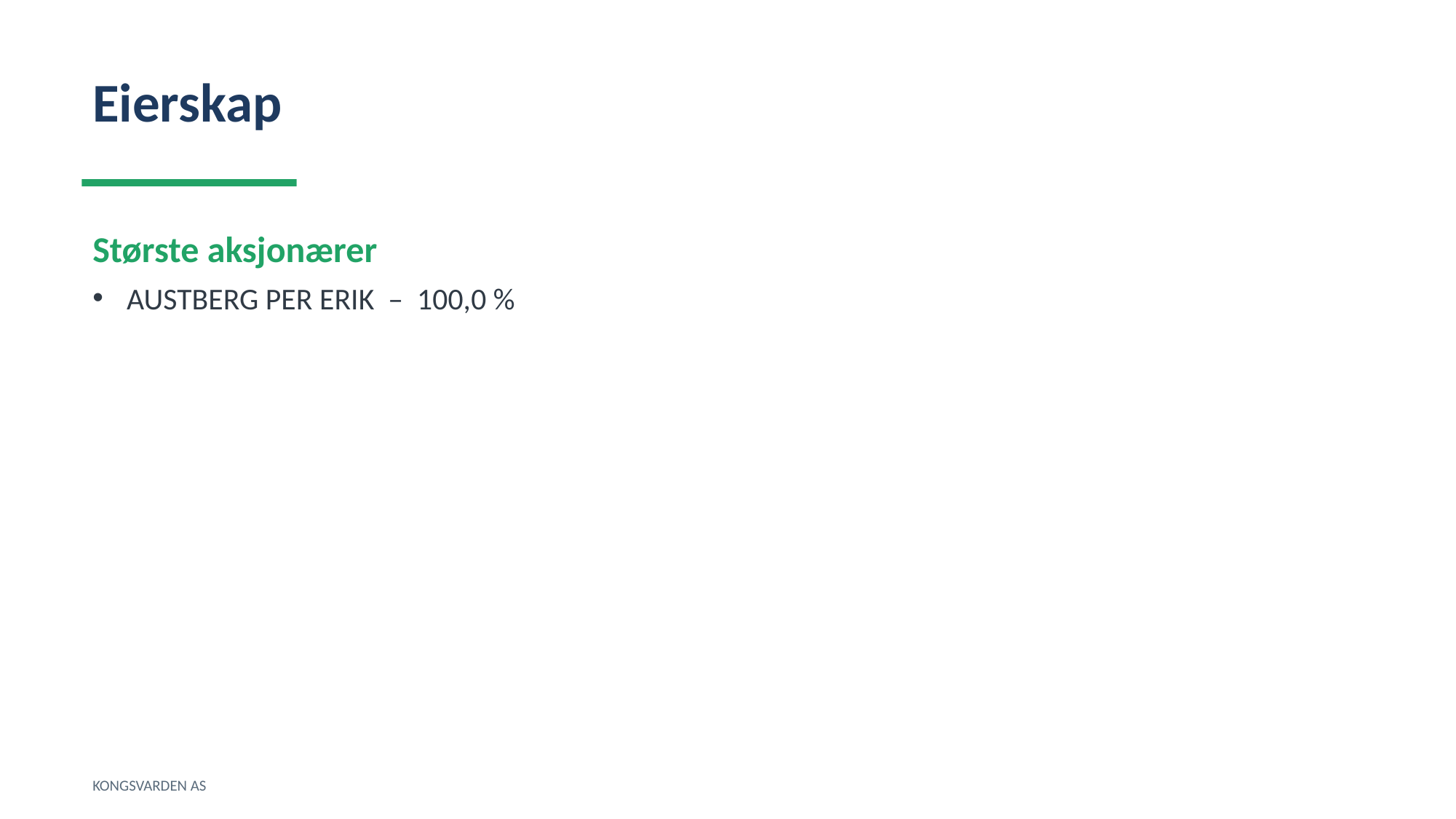

Eierskap

Største aksjonærer
AUSTBERG PER ERIK  –  100,0 %
KONGSVARDEN AS